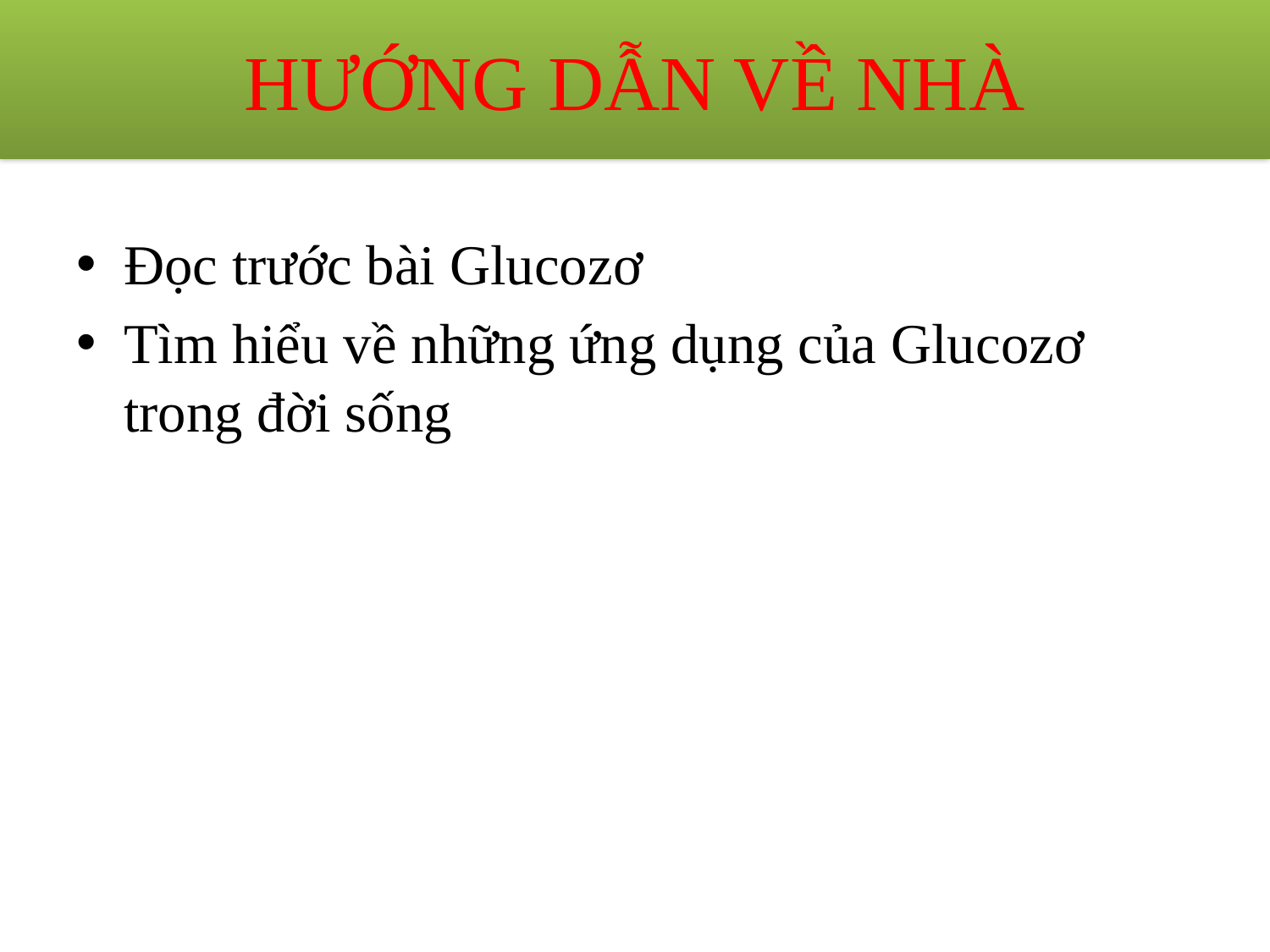

# HƯỚNG DẪN VỀ NHÀ
Đọc trước bài Glucozơ
Tìm hiểu về những ứng dụng của Glucozơ trong đời sống